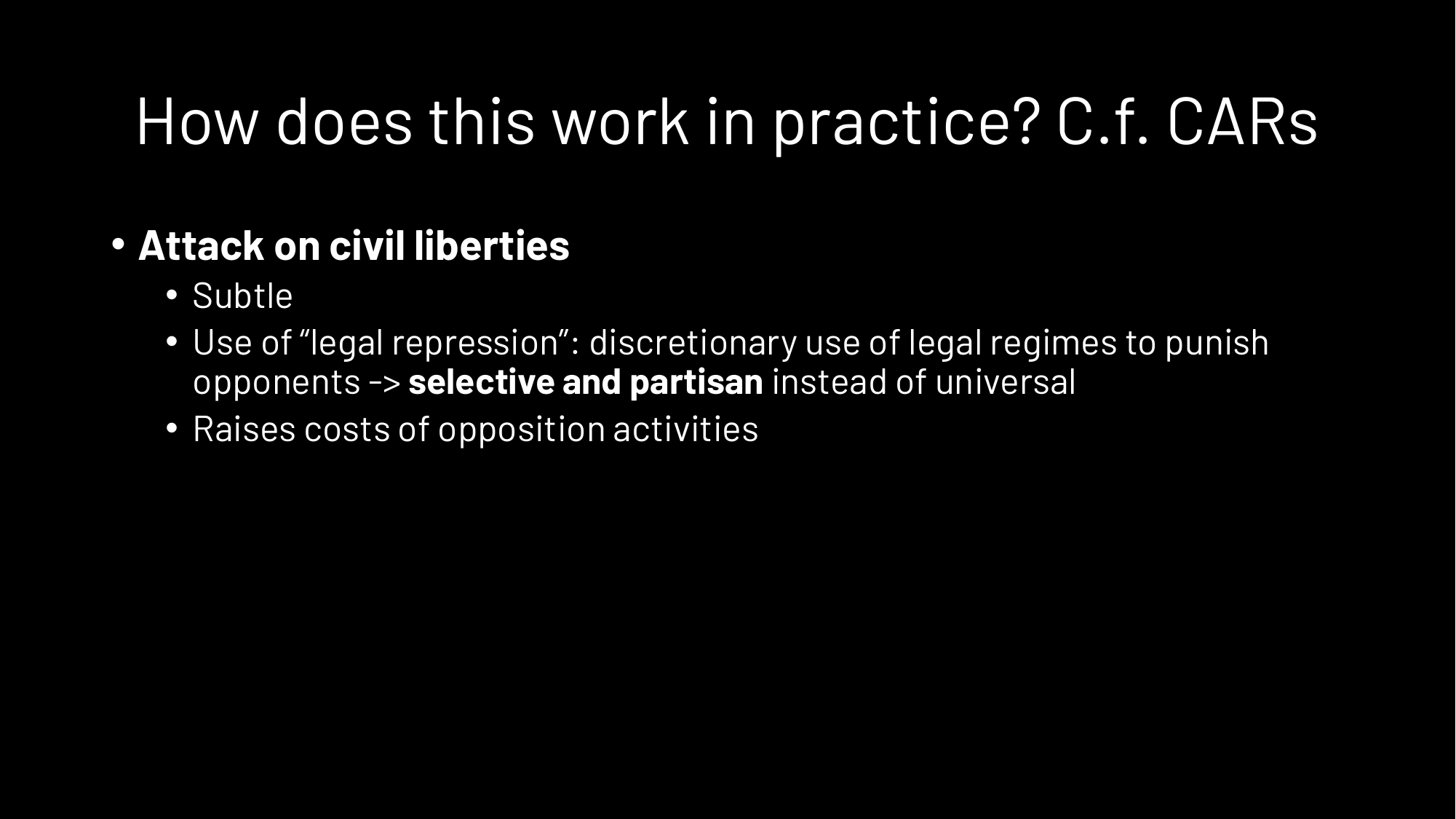

# How does this work in practice? C.f. CARs
Attack on civil liberties
Subtle
Use of “legal repression”: discretionary use of legal regimes to punish opponents -> selective and partisan instead of universal
Raises costs of opposition activities